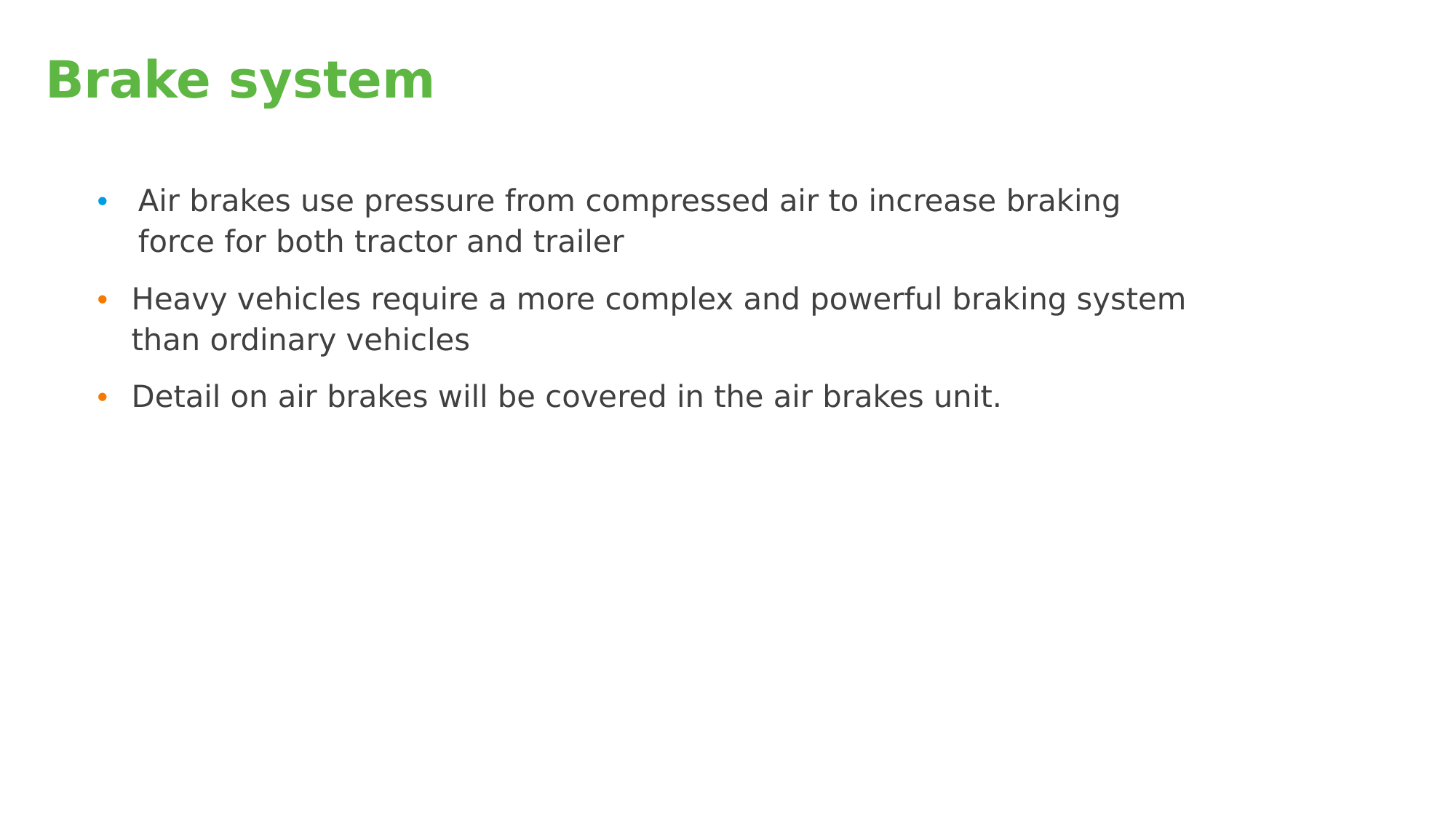

# Brake system
| Air brakes use pressure from compressed air to increase braking force for both tractor and trailer Heavy vehicles require a more complex and powerful braking system than ordinary vehicles Detail on air brakes will be covered in the air brakes unit. |
| --- |